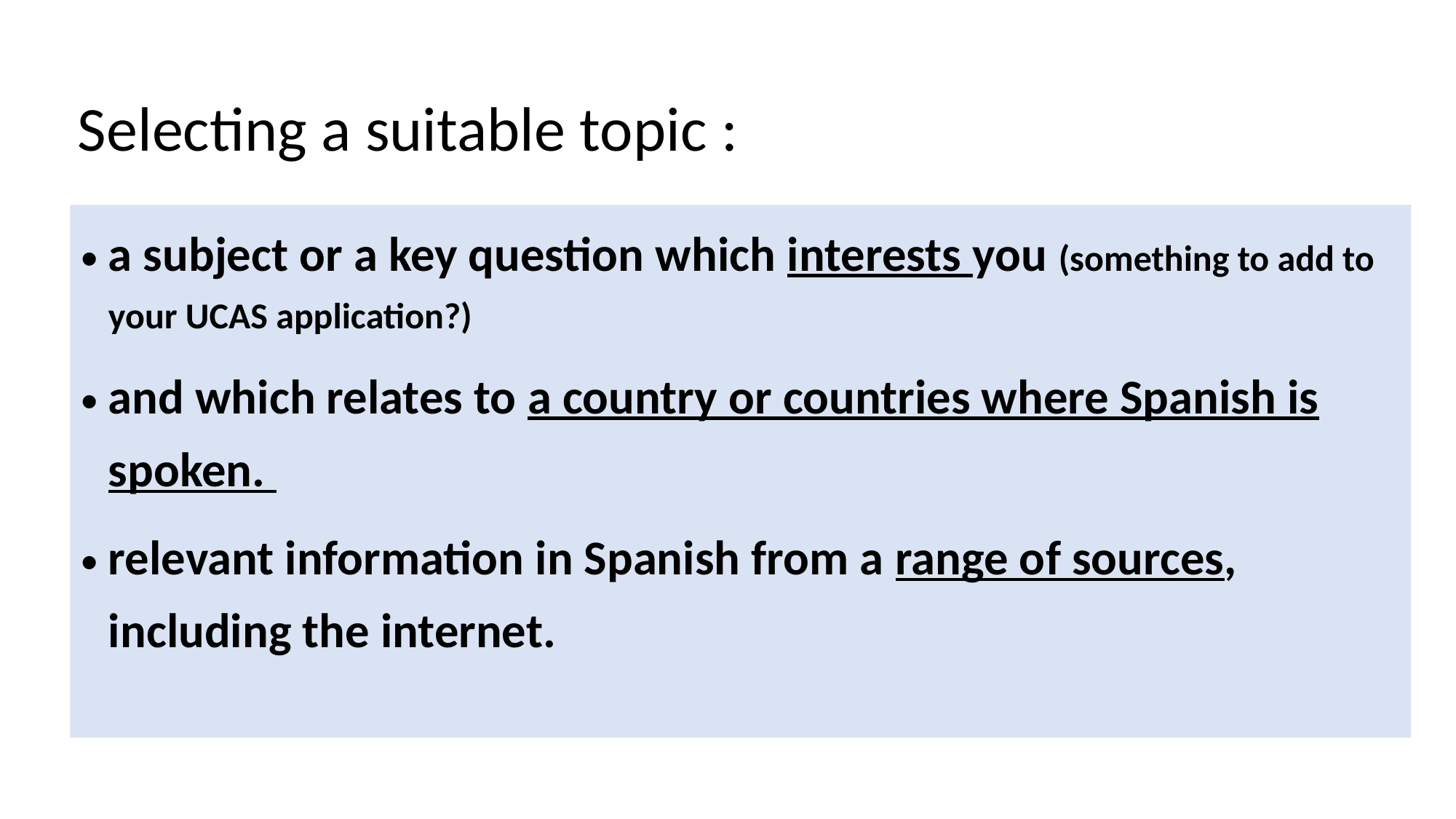

# Selecting a suitable topic :
a subject or a key question which interests you (something to add to your UCAS application?)
and which relates to a country or countries where Spanish is spoken.
relevant information in Spanish from a range of sources, including the internet.